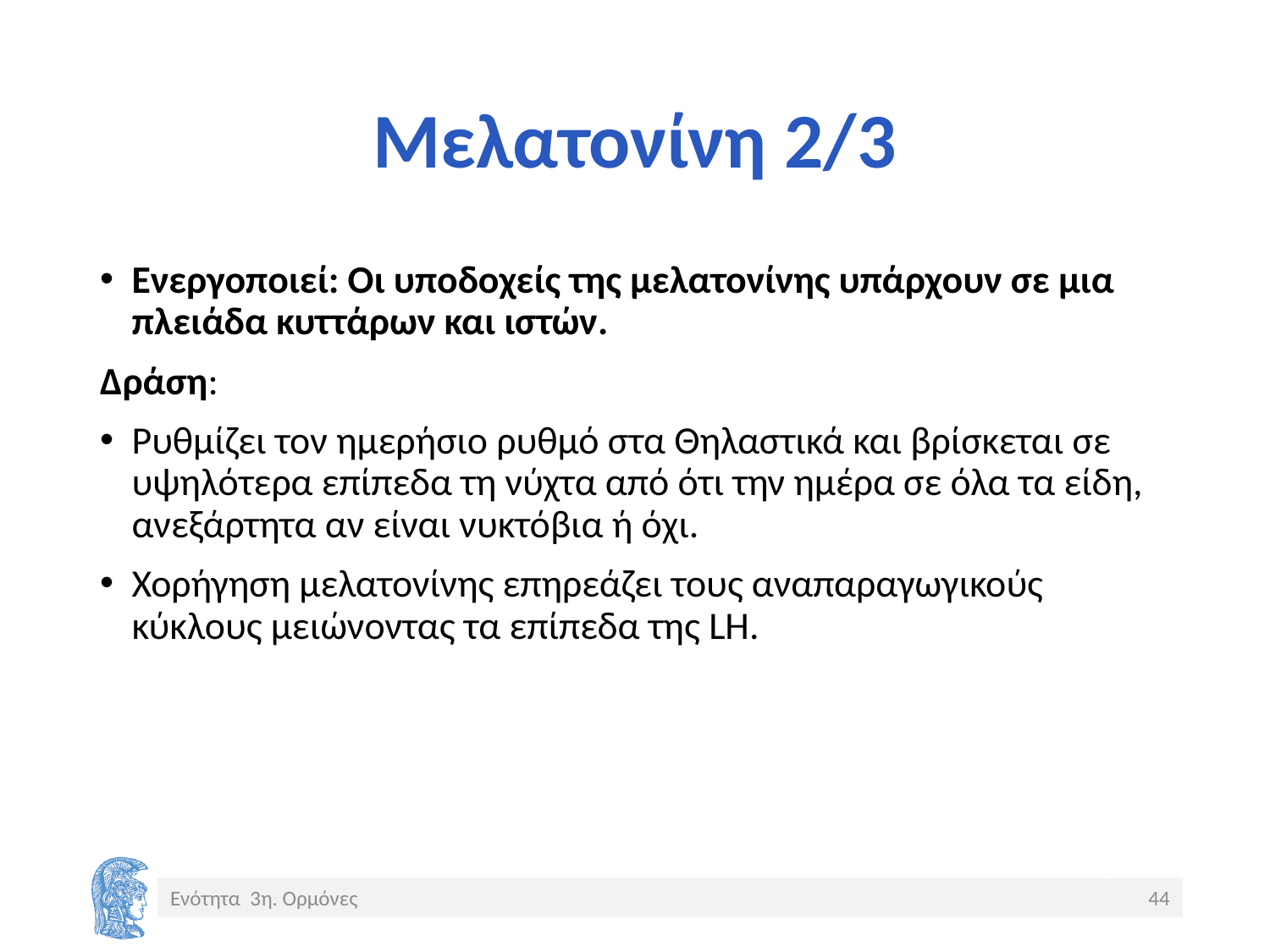

# Μελατονίνη 2/3
Ενεργοποιεί: Οι υποδοχείς της μελατονίνης υπάρχουν σε μια πλειάδα κυττάρων και ιστών.
Δράση:
Ρυθμίζει τον ημερήσιο ρυθμό στα Θηλαστικά και βρίσκεται σε υψηλότερα επίπεδα τη νύχτα από ότι την ημέρα σε όλα τα είδη, ανεξάρτητα αν είναι νυκτόβια ή όχι.
Χορήγηση μελατονίνης επηρεάζει τους αναπαραγωγικούς κύκλους μειώνοντας τα επίπεδα της LH.

Ενότητα  3η. Ορμόνες
44